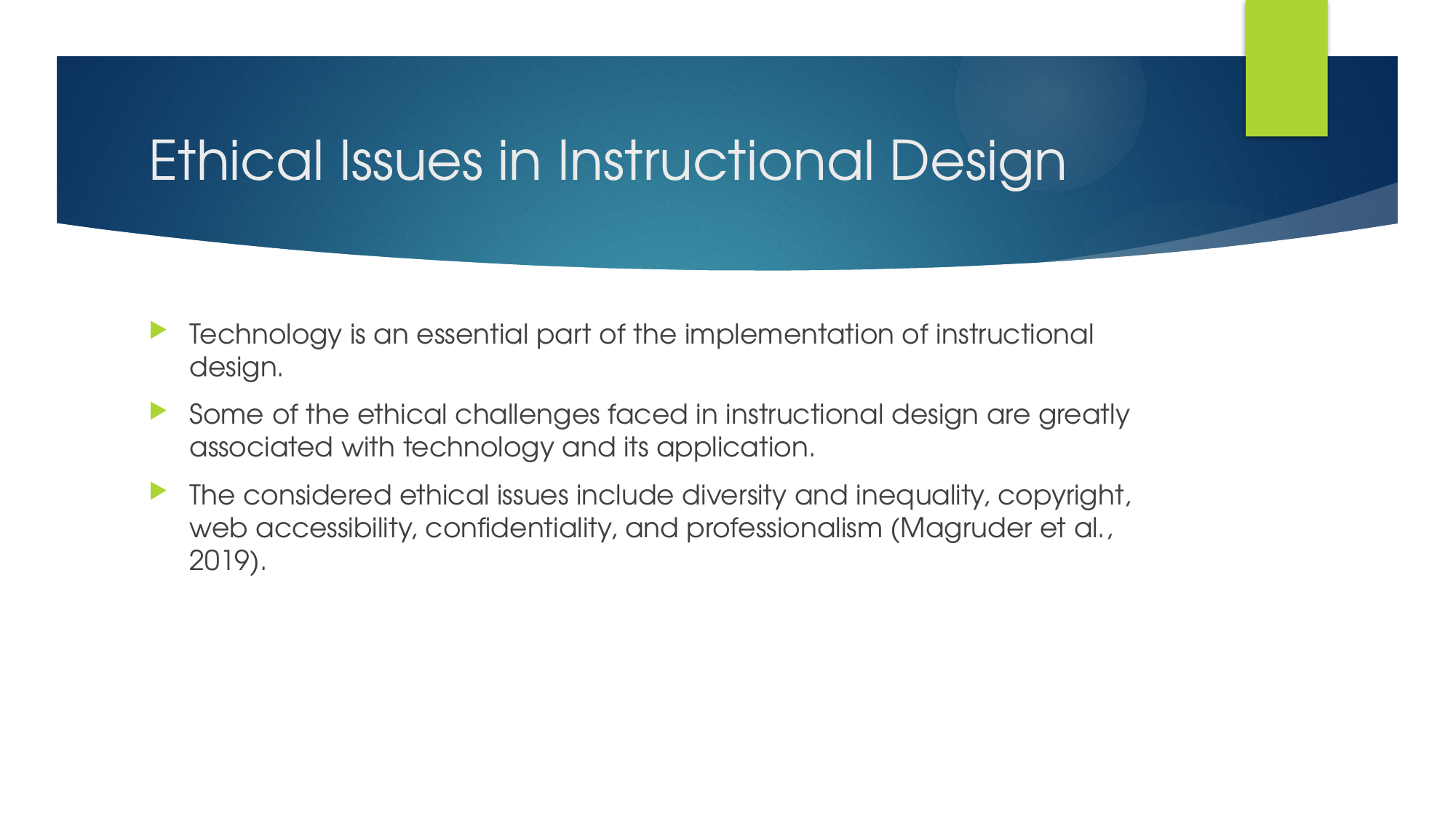

# Ethical Issues in Instructional Design
Technology is an essential part of the implementation of instructional design.
Some of the ethical challenges faced in instructional design are greatly associated with technology and its application.
The considered ethical issues include diversity and inequality, copyright, web accessibility, confidentiality, and professionalism (Magruder et al., 2019).